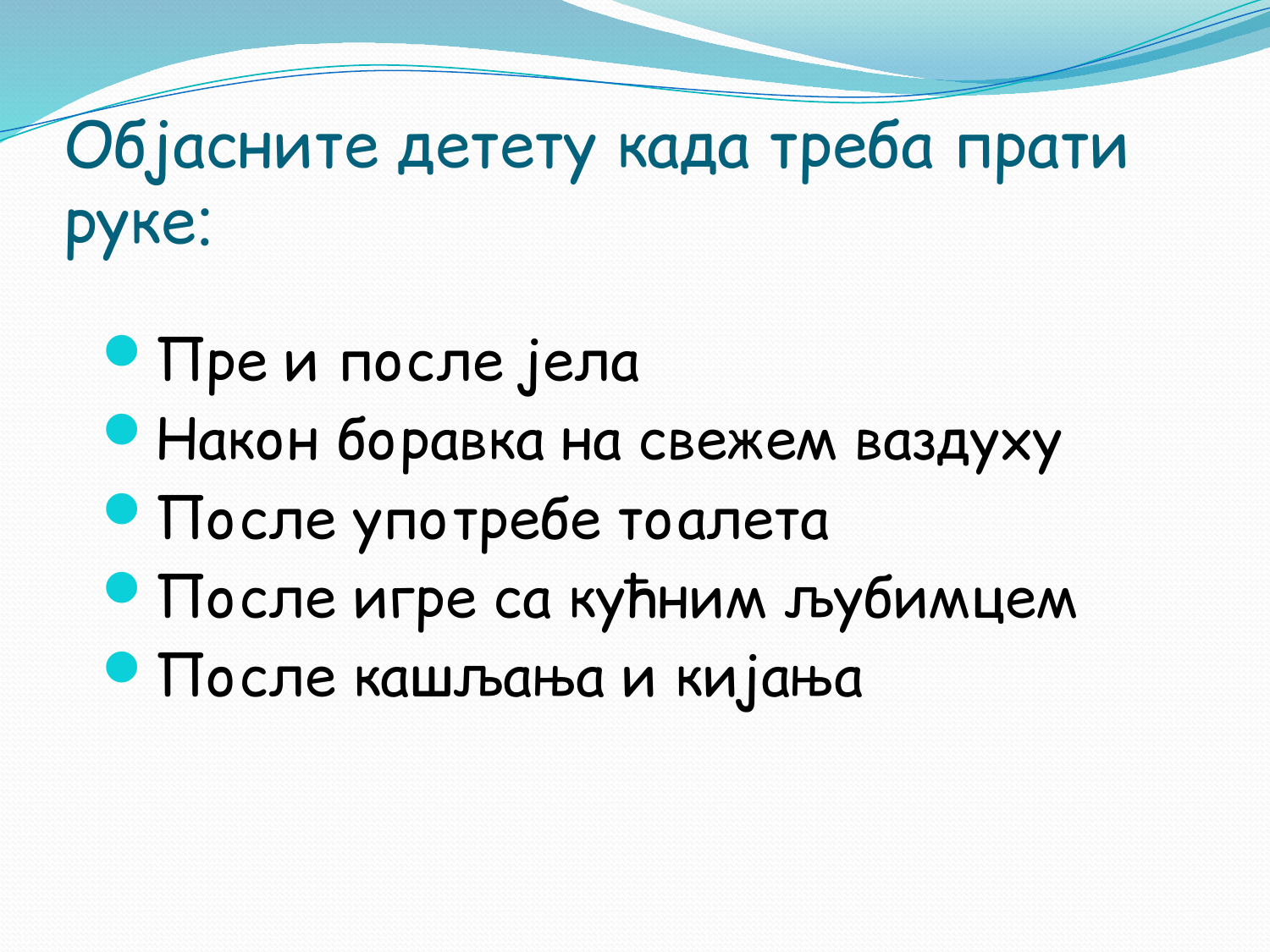

# Објасните детету када треба прати руке:
Пре и после јела
Након боравка на свежем ваздуху
После употребе тоалета
После игре са кућним љубимцем
После кашљања и кијања